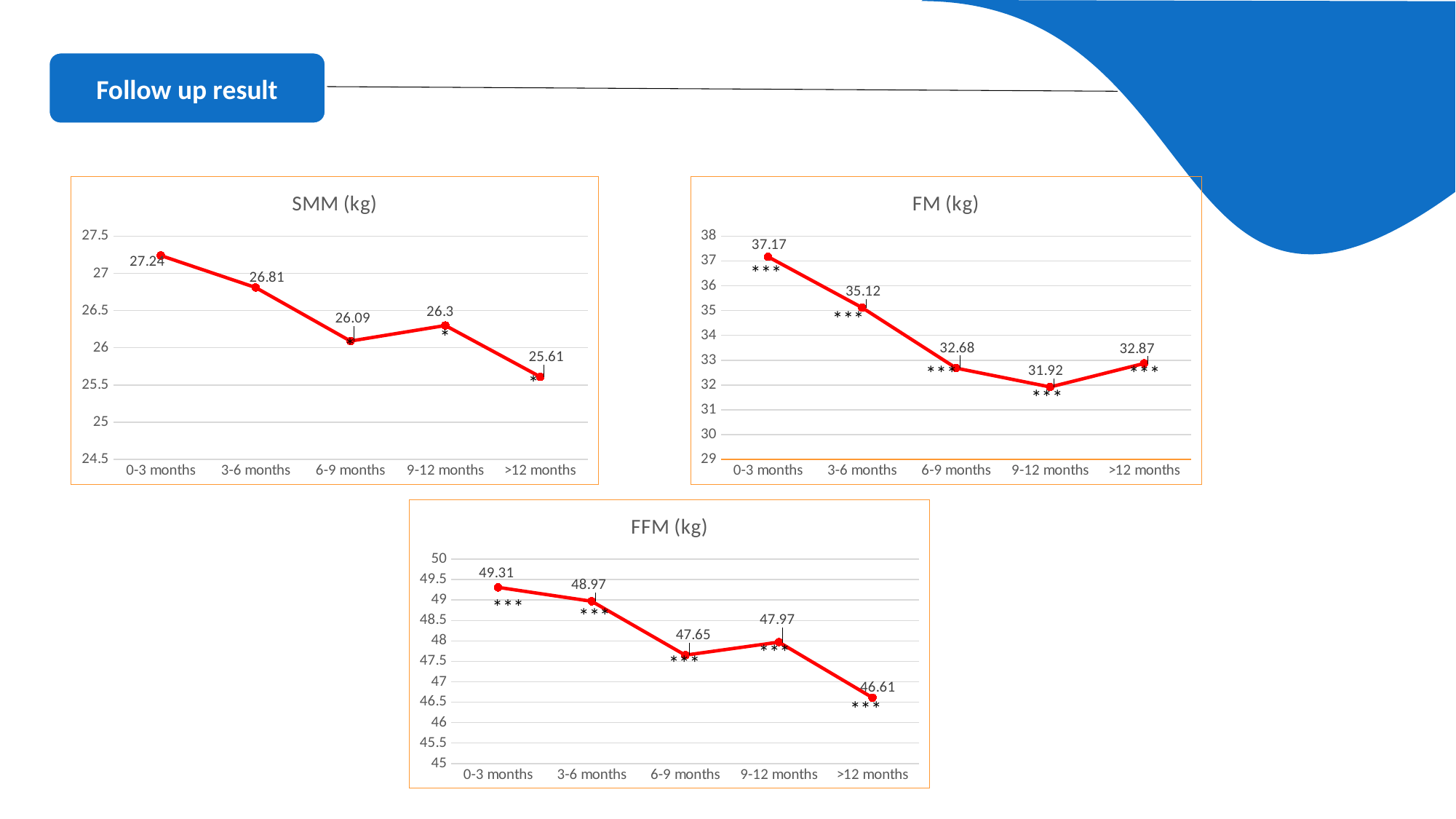

Follow up result

### Chart: SMM (kg)

| Category |  |
|---|---|
| 0-3 months | 27.24 |
| 3-6 months | 26.81 |
| 6-9 months | 26.09 |
| 9-12 months | 26.3 |
| >12 months | 25.61 |

### Chart: FM (kg)

| Category |  |
|---|---|
| 0-3 months | 37.17 |
| 3-6 months | 35.12 |
| 6-9 months | 32.68 |
| 9-12 months | 31.92 |
| >12 months | 32.87 |
***

***
*
*
***
***
*
***

### Chart: FFM (kg)

| Category |  |
|---|---|
| 0-3 months | 49.31 |
| 3-6 months | 48.97 |
| 6-9 months | 47.65 |
| 9-12 months | 47.97 |
| >12 months | 46.61 |
***
***
***
***

***